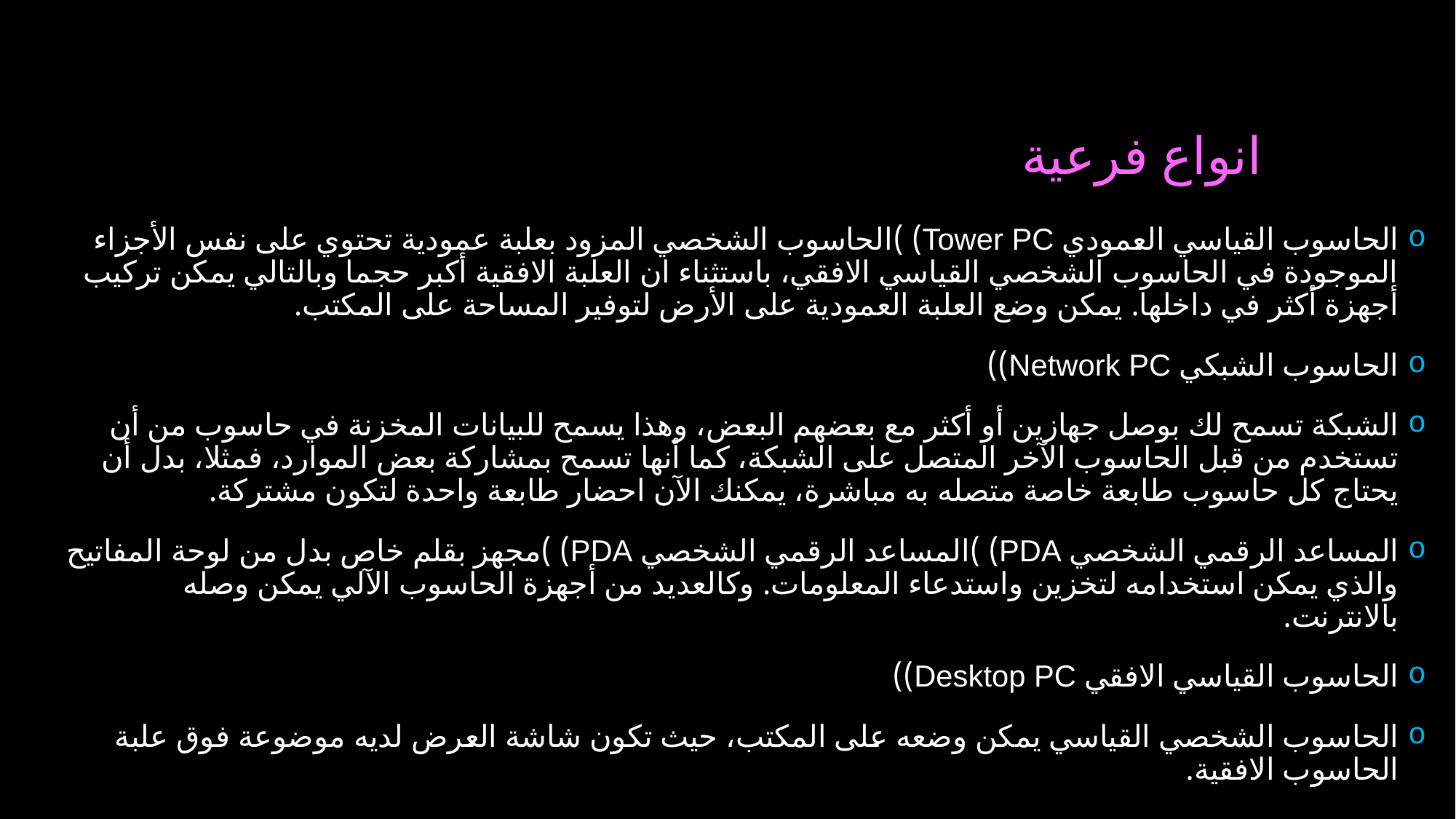

# انواع فرعية
الحاسوب القياسي العمودي Tower PC) )الحاسوب الشخصي المزود بعلبة عمودية تحتوي على نفس الأجزاء الموجودة في الحاسوب الشخصي القياسي الافقي، باستثناء ان العلبة الافقية أكبر حجما وبالتالي يمكن تركيب أجهزة أكثر في داخلها. يمكن وضع العلبة العمودية على الأرض لتوفير المساحة على المكتب.
الحاسوب الشبكي Network PC))
الشبكة تسمح لك بوصل جهازين أو أكثر مع بعضهم البعض، وهذا يسمح للبيانات المخزنة في حاسوب من أن تستخدم من قبل الحاسوب الآخر المتصل على الشبكة، كما أنها تسمح بمشاركة بعض الموارد، فمثلا، بدل أن يحتاج كل حاسوب طابعة خاصة متصله به مباشرة، يمكنك الآن احضار طابعة واحدة لتكون مشتركة.
المساعد الرقمي الشخصي PDA) )المساعد الرقمي الشخصي PDA) )مجهز بقلم خاص بدل من لوحة المفاتيح والذي يمكن استخدامه لتخزين واستدعاء المعلومات. وكالعديد من أجهزة الحاسوب الآلي يمكن وصله بالانترنت.
الحاسوب القياسي الافقي Desktop PC))
الحاسوب الشخصي القياسي يمكن وضعه على المكتب، حيث تكون شاشة العرض لديه موضوعة فوق علبة الحاسوب الافقية.